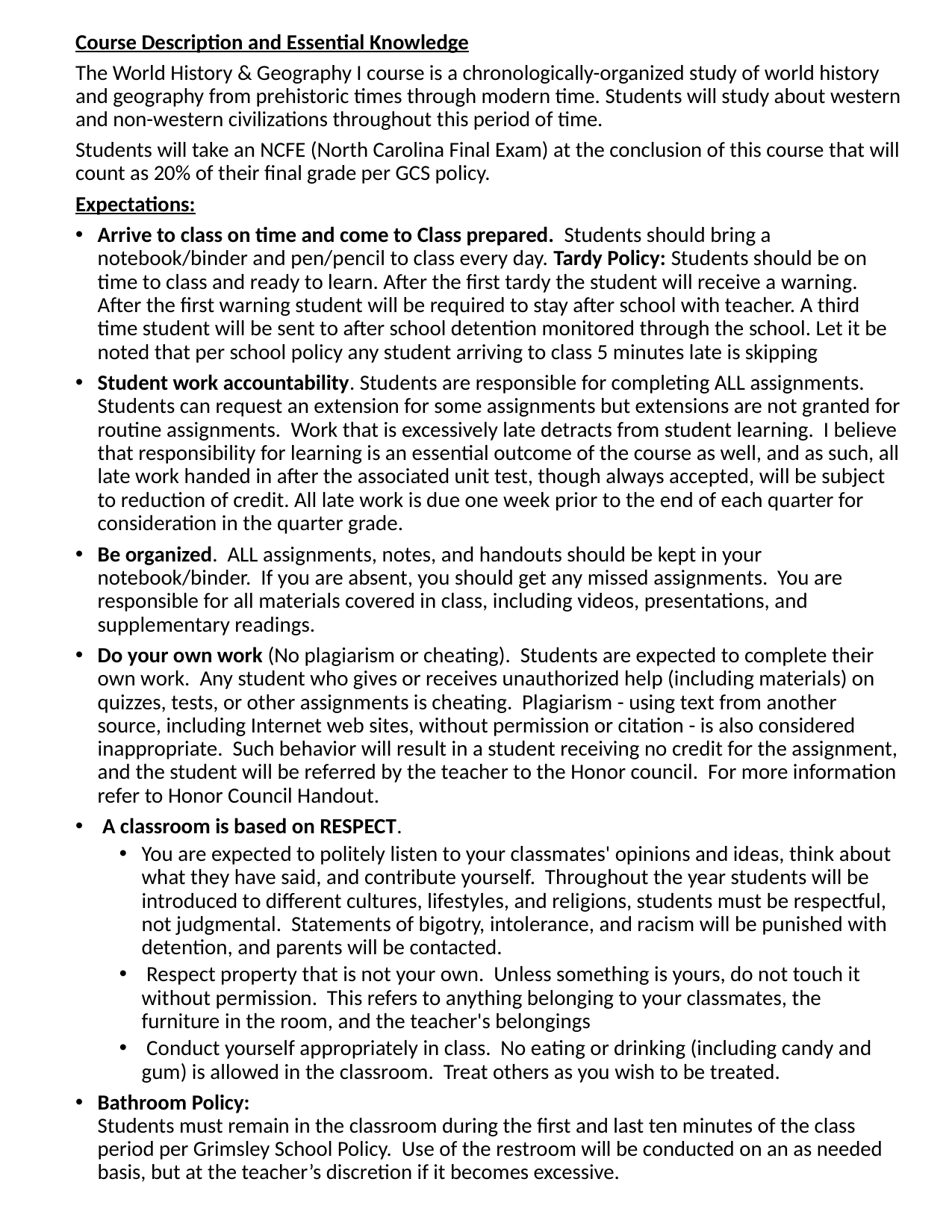

Course Description and Essential Knowledge
The World History & Geography I course is a chronologically-organized study of world history and geography from prehistoric times through modern time. Students will study about western and non-western civilizations throughout this period of time.
Students will take an NCFE (North Carolina Final Exam) at the conclusion of this course that will count as 20% of their final grade per GCS policy.
Expectations:
Arrive to class on time and come to Class prepared.  Students should bring a notebook/binder and pen/pencil to class every day. Tardy Policy: Students should be on time to class and ready to learn. After the first tardy the student will receive a warning. After the first warning student will be required to stay after school with teacher. A third time student will be sent to after school detention monitored through the school. Let it be noted that per school policy any student arriving to class 5 minutes late is skipping
Student work accountability. Students are responsible for completing ALL assignments.  Students can request an extension for some assignments but extensions are not granted for routine assignments.  Work that is excessively late detracts from student learning.  I believe that responsibility for learning is an essential outcome of the course as well, and as such, all late work handed in after the associated unit test, though always accepted, will be subject to reduction of credit. All late work is due one week prior to the end of each quarter for consideration in the quarter grade.
Be organized.  ALL assignments, notes, and handouts should be kept in your notebook/binder.  If you are absent, you should get any missed assignments.  You are responsible for all materials covered in class, including videos, presentations, and supplementary readings.
Do your own work (No plagiarism or cheating).  Students are expected to complete their own work.  Any student who gives or receives unauthorized help (including materials) on quizzes, tests, or other assignments is cheating.  Plagiarism - using text from another source, including Internet web sites, without permission or citation - is also considered inappropriate.  Such behavior will result in a student receiving no credit for the assignment, and the student will be referred by the teacher to the Honor council.  For more information refer to Honor Council Handout.
 A classroom is based on RESPECT.
You are expected to politely listen to your classmates' opinions and ideas, think about what they have said, and contribute yourself.  Throughout the year students will be introduced to different cultures, lifestyles, and religions, students must be respectful, not judgmental.  Statements of bigotry, intolerance, and racism will be punished with detention, and parents will be contacted.
 Respect property that is not your own.  Unless something is yours, do not touch it without permission.  This refers to anything belonging to your classmates, the furniture in the room, and the teacher's belongings
 Conduct yourself appropriately in class.  No eating or drinking (including candy and gum) is allowed in the classroom.  Treat others as you wish to be treated.
Bathroom Policy:
Students must remain in the classroom during the first and last ten minutes of the class period per Grimsley School Policy.  Use of the restroom will be conducted on an as needed basis, but at the teacher’s discretion if it becomes excessive.